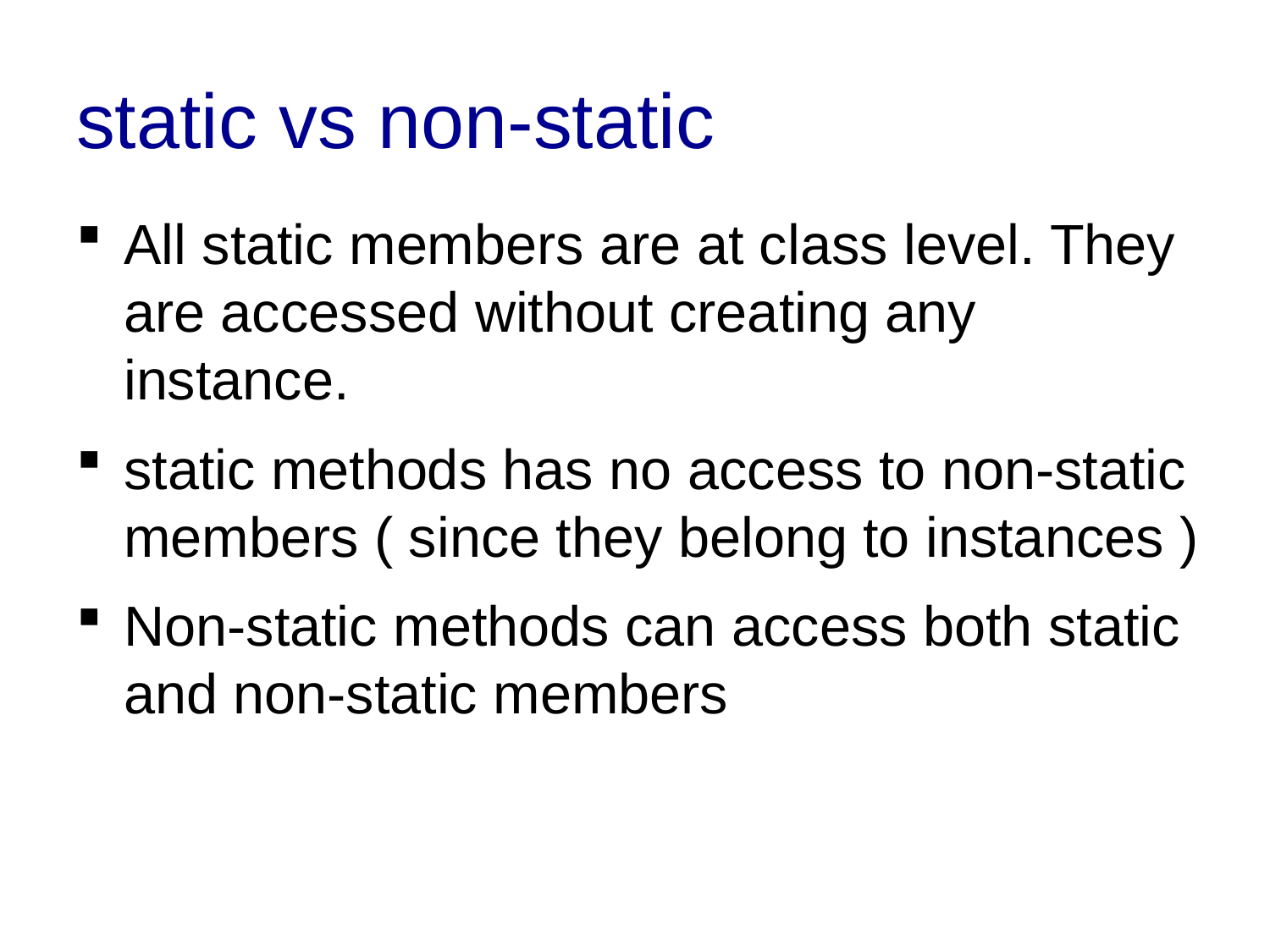

# static vs non-static
All static members are at class level. They are accessed without creating any instance.
static methods has no access to non-static members ( since they belong to instances )
Non-static methods can access both static and non-static members